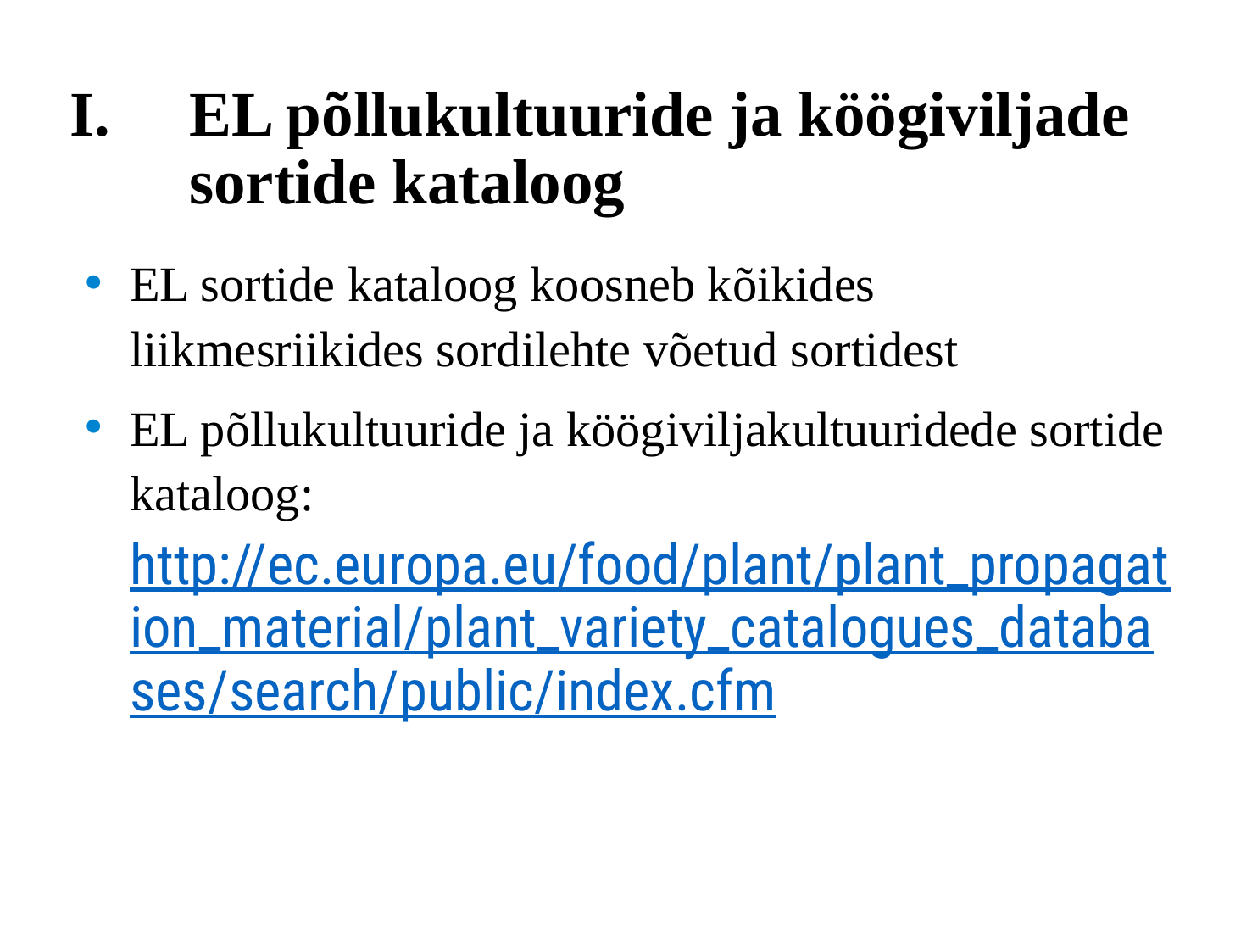

# EL põllukultuuride ja köögiviljade sortide kataloog
EL sortide kataloog koosneb kõikides liikmesriikides sordilehte võetud sortidest
EL põllukultuuride ja köögiviljakultuuridede sortide kataloog: http://ec.europa.eu/food/plant/plant_propagation_material/plant_variety_catalogues_databases/search/public/index.cfm